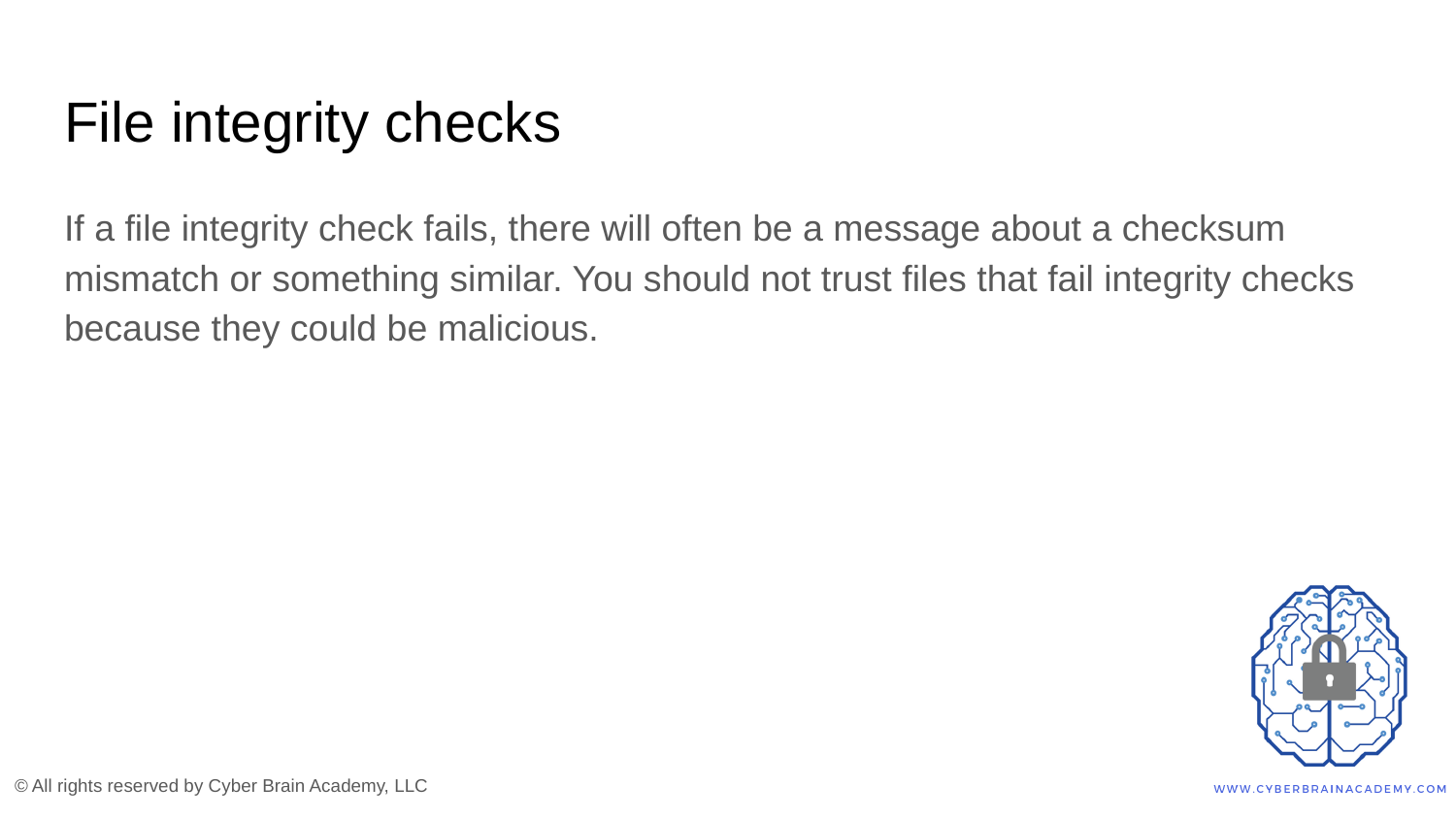

# File integrity checks

If a file integrity check fails, there will often be a message about a checksum mismatch or something similar. You should not trust files that fail integrity checks because they could be malicious.